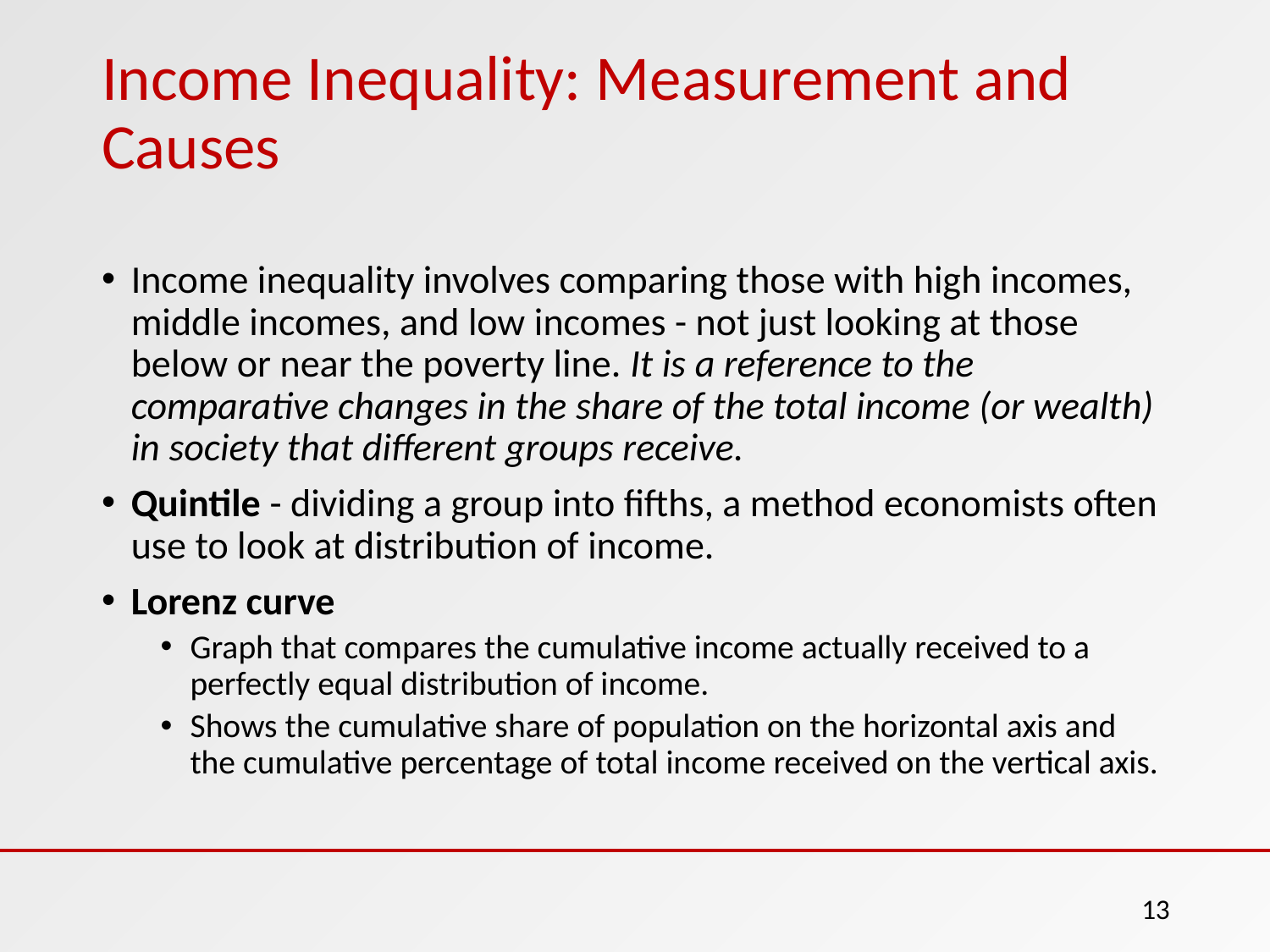

# Income Inequality: Measurement and Causes
Income inequality involves comparing those with high incomes, middle incomes, and low incomes - not just looking at those below or near the poverty line. It is a reference to the comparative changes in the share of the total income (or wealth) in society that different groups receive.
Quintile - dividing a group into fifths, a method economists often use to look at distribution of income.
Lorenz curve
Graph that compares the cumulative income actually received to a perfectly equal distribution of income.
Shows the cumulative share of population on the horizontal axis and the cumulative percentage of total income received on the vertical axis.

13